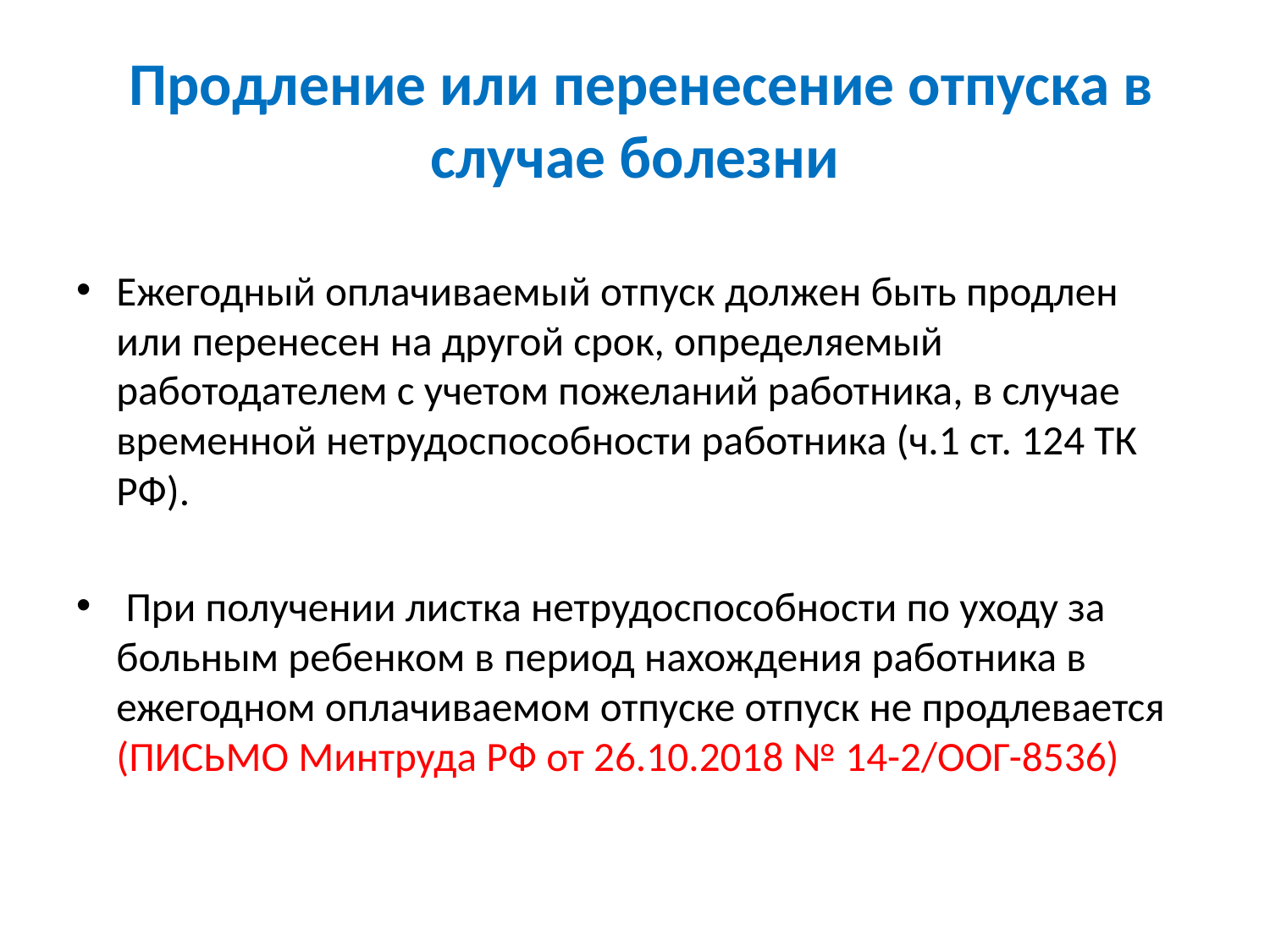

# Продление или перенесение отпуска в случае болезни

Ежегодный оплачиваемый отпуск должен быть продлен или перенесен на другой срок, определяемый работодателем с учетом пожеланий работника, в случае временной нетрудоспособности работника (ч.1 ст. 124 ТК РФ).

 При получении листка нетрудоспособности по уходу за больным ребенком в период нахождения работника в ежегодном оплачиваемом отпуске отпуск не продлевается (ПИСЬМО Минтруда РФ от 26.10.2018 № 14-2/ООГ-8536)